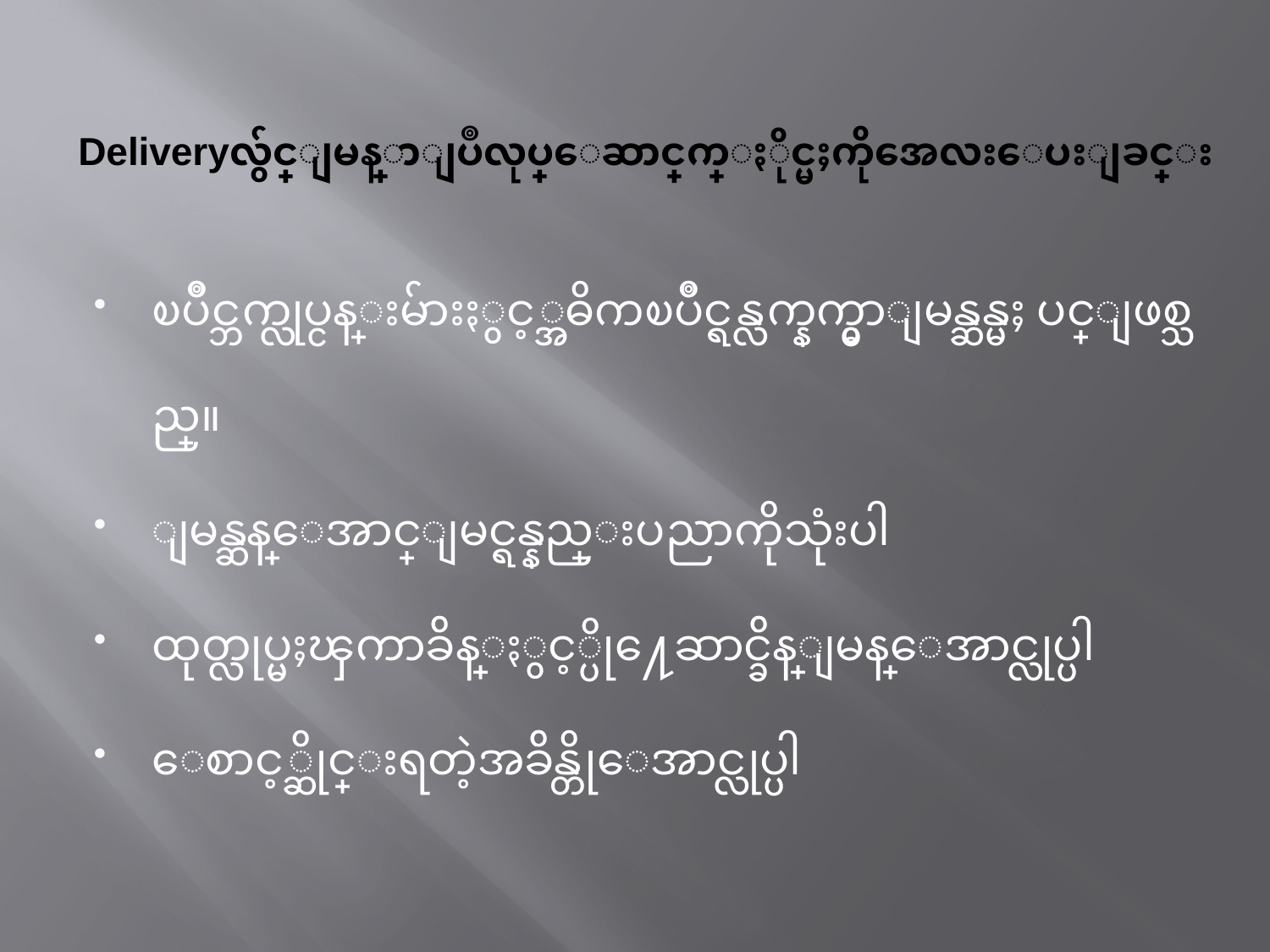

# Deliveryလွ်င္ျမန္စြာျပဳလုပ္ေဆာင္ရြက္ႏိုင္မႈကိုအေလးေပးျခင္း
ၿပိဳင္ဘက္လုပ္ငန္းမ်ားႏွင့္အဓိကၿပိဳင္ရန္လက္နက္မွာျမန္ဆန္မႈ ပင္ျဖစ္သည္။
ျမန္ဆန္ေအာင္ျမင္ရန္နည္းပညာကိုသုံးပါ
ထုတ္လုပ္မႈၾကာခ်ိန္ႏွင့္ပို႔ေဆာင္ခ်ိန္ျမန္ေအာင္လုပ္ပါ
ေစာင့္ဆိုင္းရတဲ့အခ်ိန္တိုေအာင္လုပ္ပါ